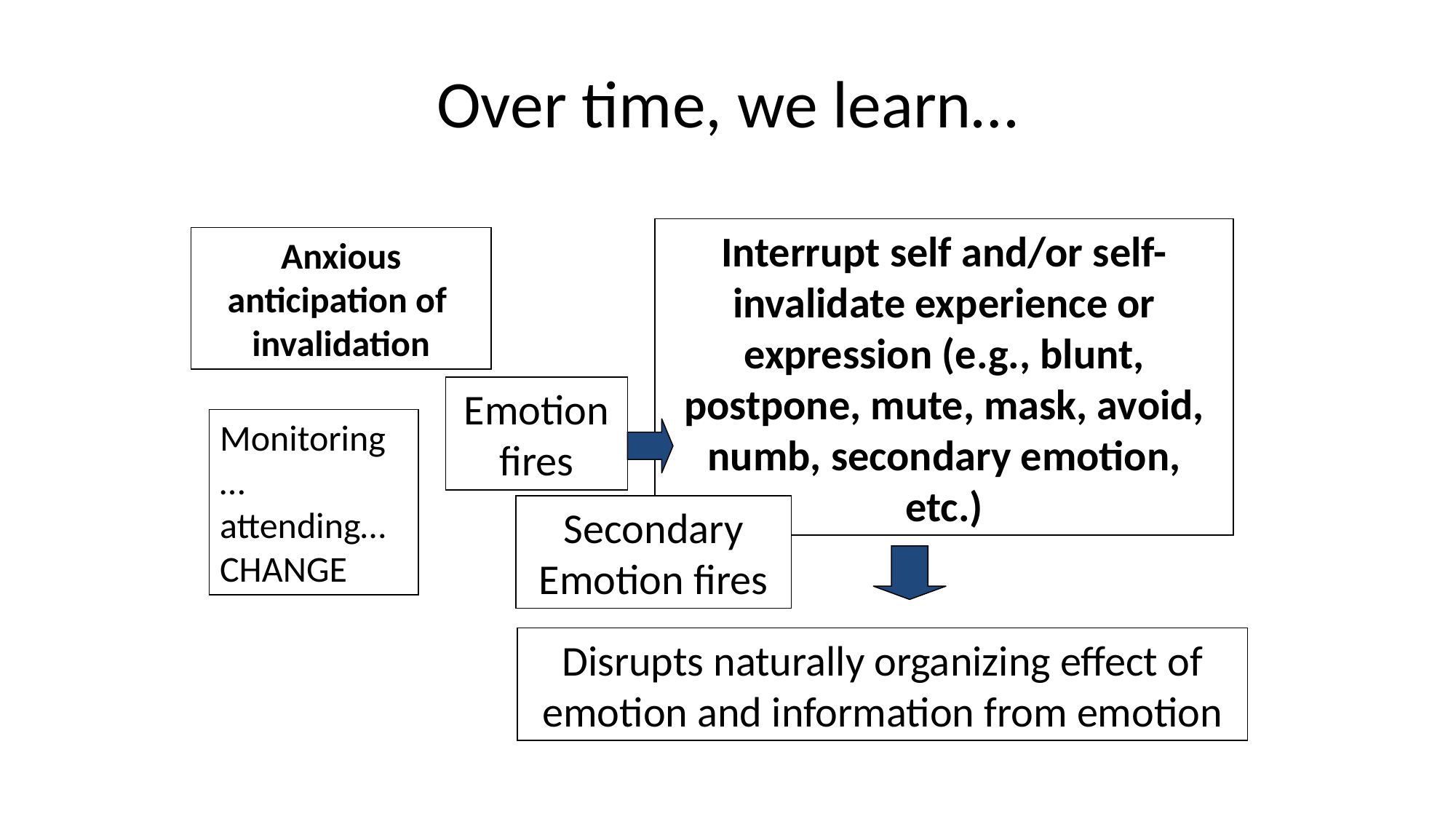

# Over time, we learn…
Interrupt self and/or self-invalidate experience or expression (e.g., blunt, postpone, mute, mask, avoid, numb, secondary emotion, etc.)
Anxious anticipation of  invalidation
Emotion fires
Monitoring…attending…CHANGE

Secondary Emotion fires

Disrupts naturally organizing effect of emotion and information from emotion